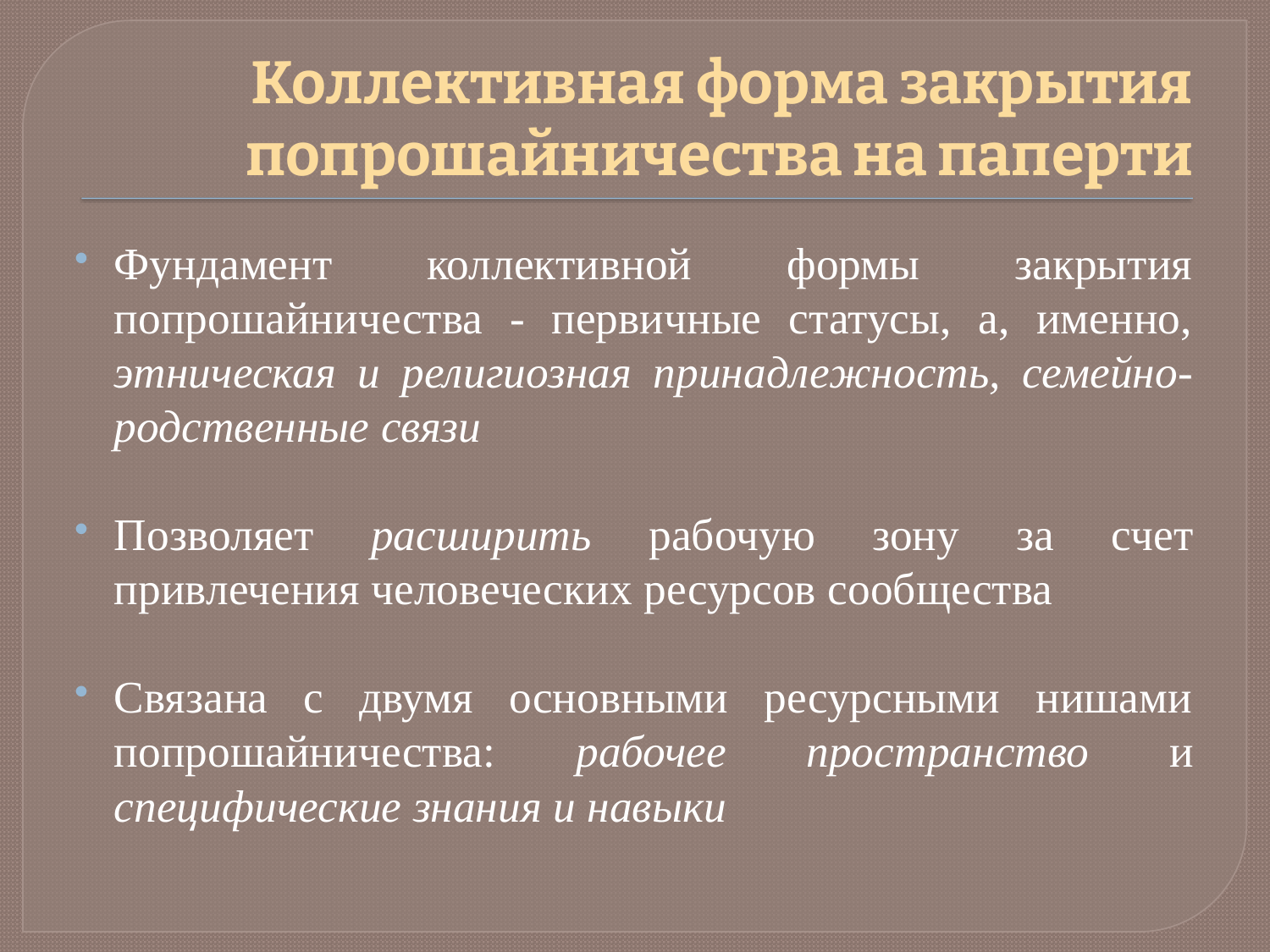

# Коллективная форма закрытия попрошайничества на паперти
Фундамент коллективной формы закрытия попрошайничества - первичные статусы, а, именно, этническая и религиозная принадлежность, семейно-родственные связи

Позволяет расширить рабочую зону за счет привлечения человеческих ресурсов сообщества

Связана с двумя основными ресурсными нишами попрошайничества: рабочее пространство и специфические знания и навыки